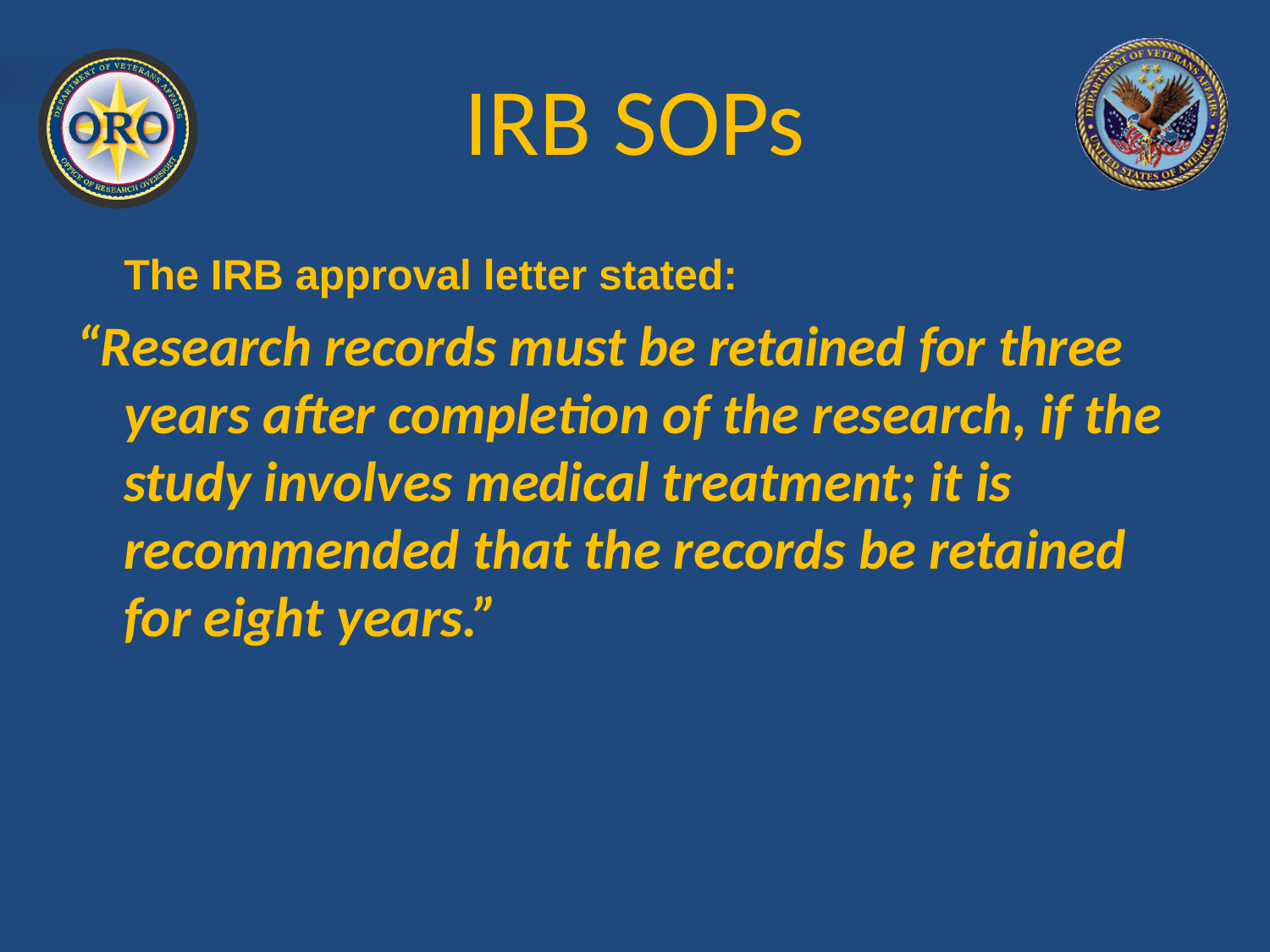

# IRB SOPs

	The IRB approval letter stated:
“Research records must be retained for three years after completion of the research, if the study involves medical treatment; it is recommended that the records be retained for eight years.”